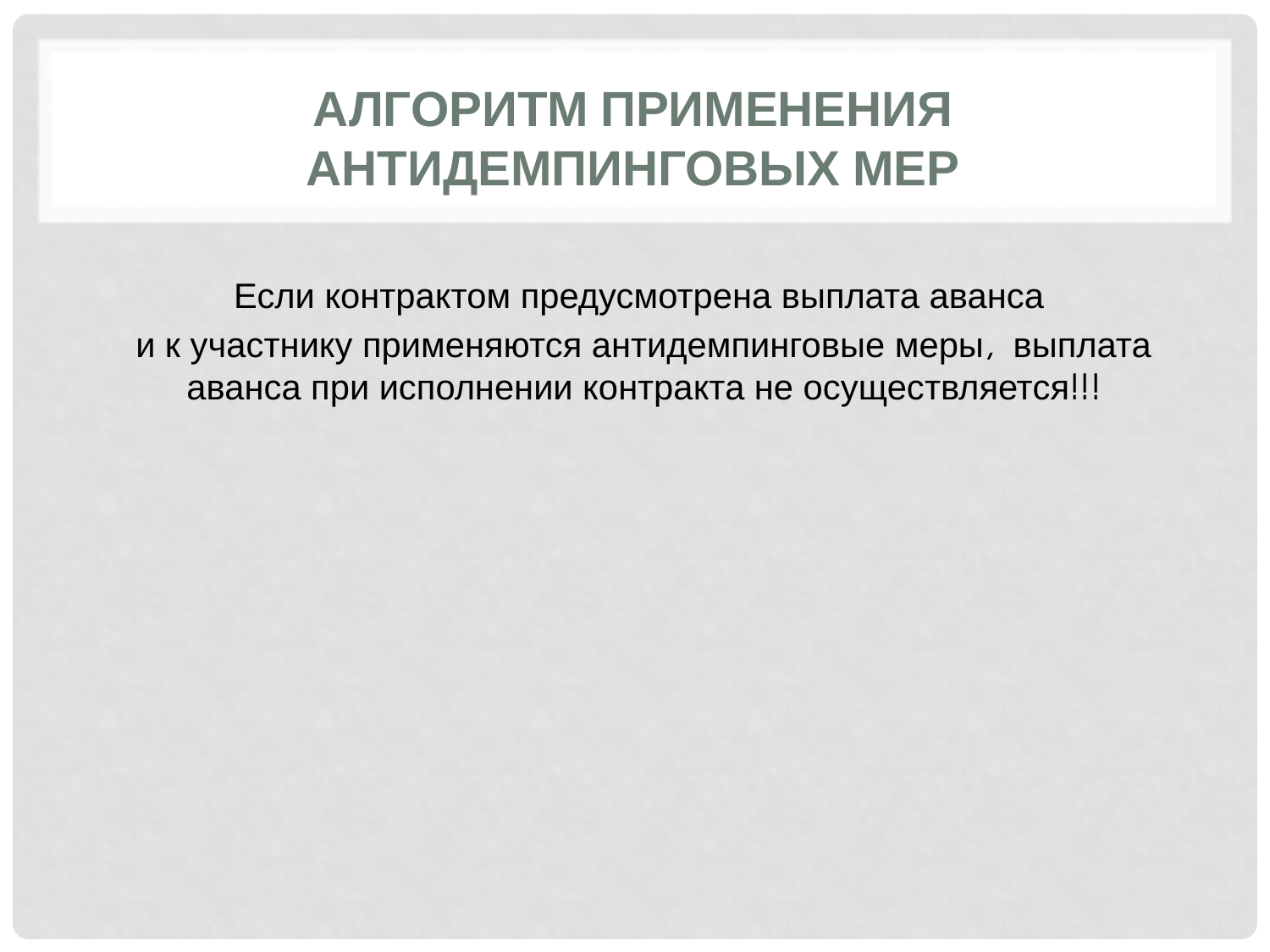

# Алгоритм применения антидемпинговых мер

Если контрактом предусмотрена выплата аванса
и к участнику применяются антидемпинговые меры,  выплата аванса при исполнении контракта не осуществляется!!!